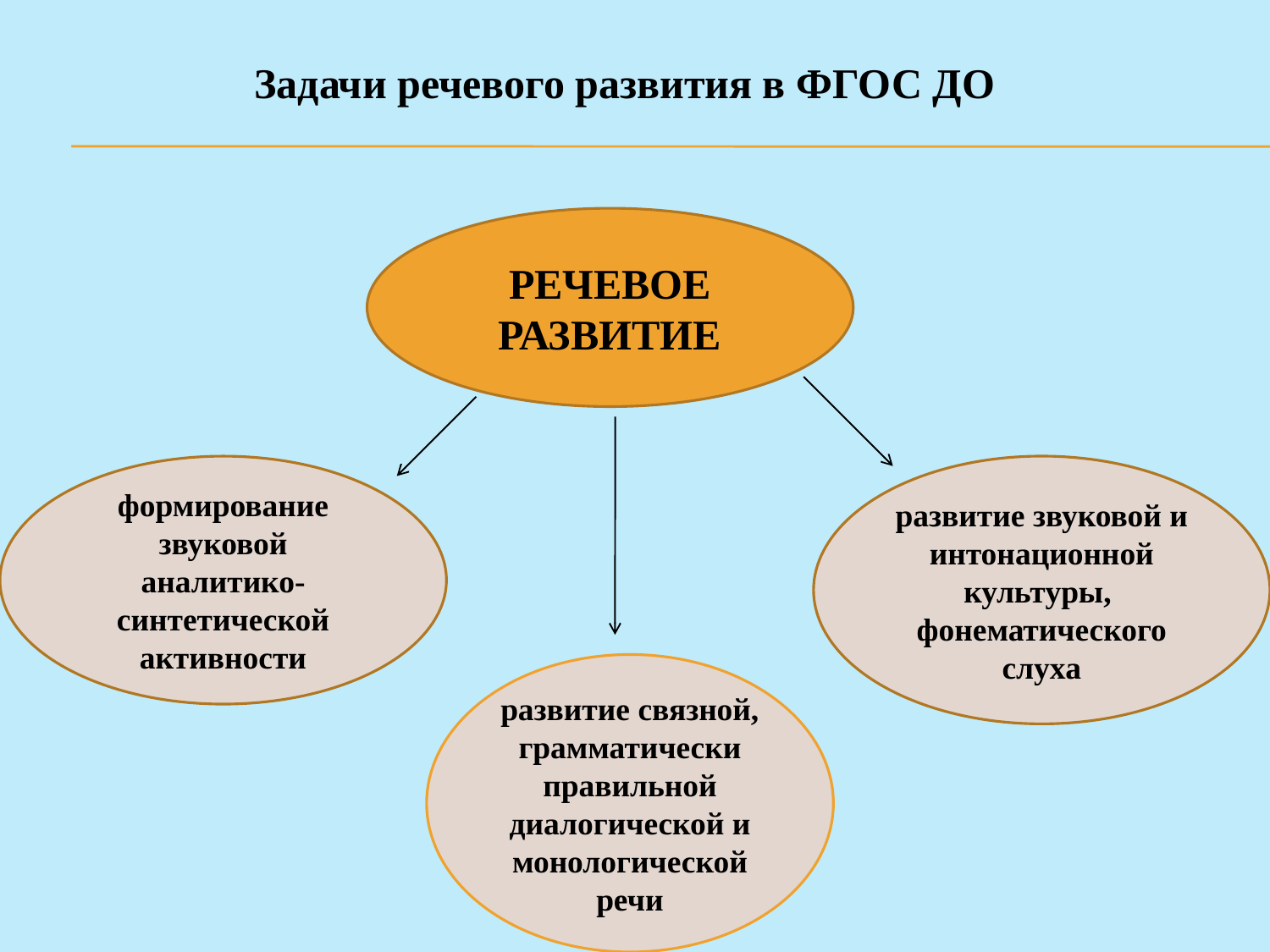

Задачи речевого развития в ФГОС ДО
РЕЧЕВОЕ РАЗВИТИЕ
формирование звуковой аналитико-синтетической активности
развитие звуковой и интонационной культуры,
фонематического слуха
развитие связной,
грамматически правильной диалогической и монологической речи